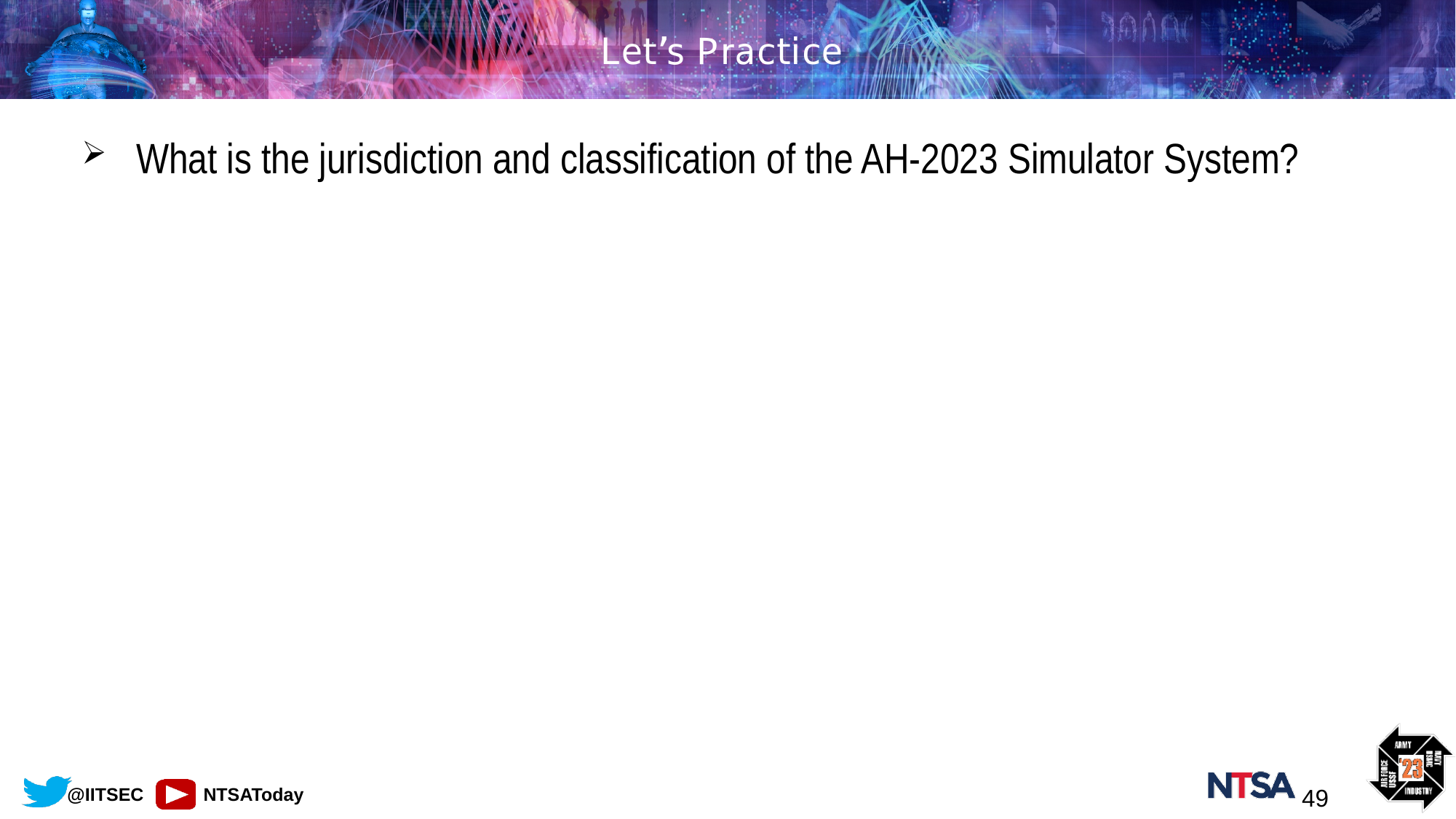

# Let’s Practice
What is the jurisdiction and classification of the AH-2023 Simulator System?
49